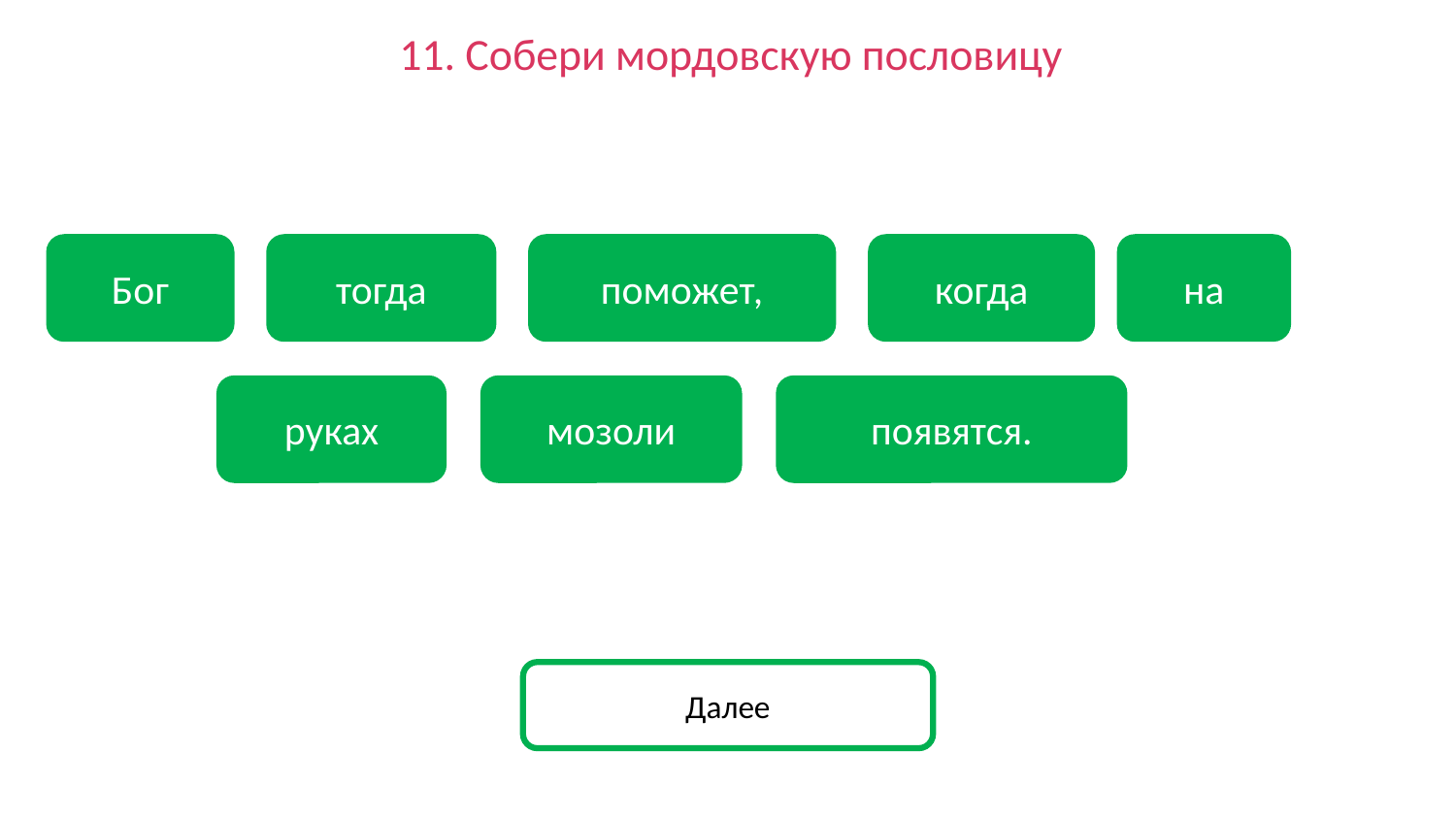

11. Собери мордовскую пословицу
Бог
тогда
поможет,
когда
на
руках
мозоли
появятся.
Далее